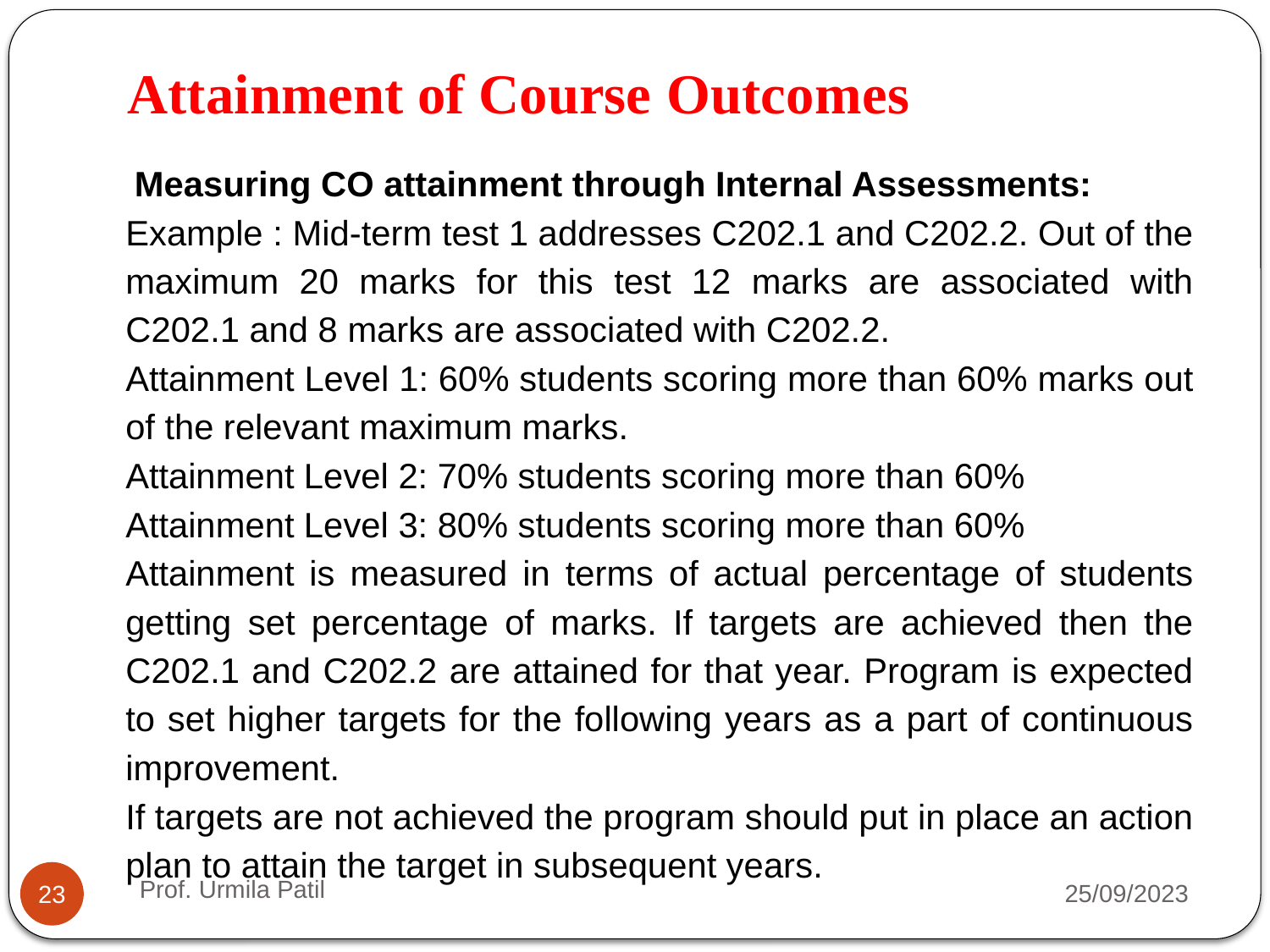

# Attainment of Course Outcomes
 Measuring CO attainment through Internal Assessments:
Example : Mid-term test 1 addresses C202.1 and C202.2. Out of the maximum 20 marks for this test 12 marks are associated with C202.1 and 8 marks are associated with C202.2.
Attainment Level 1: 60% students scoring more than 60% marks out of the relevant maximum marks.
Attainment Level 2: 70% students scoring more than 60%
Attainment Level 3: 80% students scoring more than 60%
Attainment is measured in terms of actual percentage of students getting set percentage of marks. If targets are achieved then the C202.1 and C202.2 are attained for that year. Program is expected to set higher targets for the following years as a part of continuous improvement.
If targets are not achieved the program should put in place an action plan to attain the target in subsequent years.
Prof. Urmila Patil
25/09/2023
23